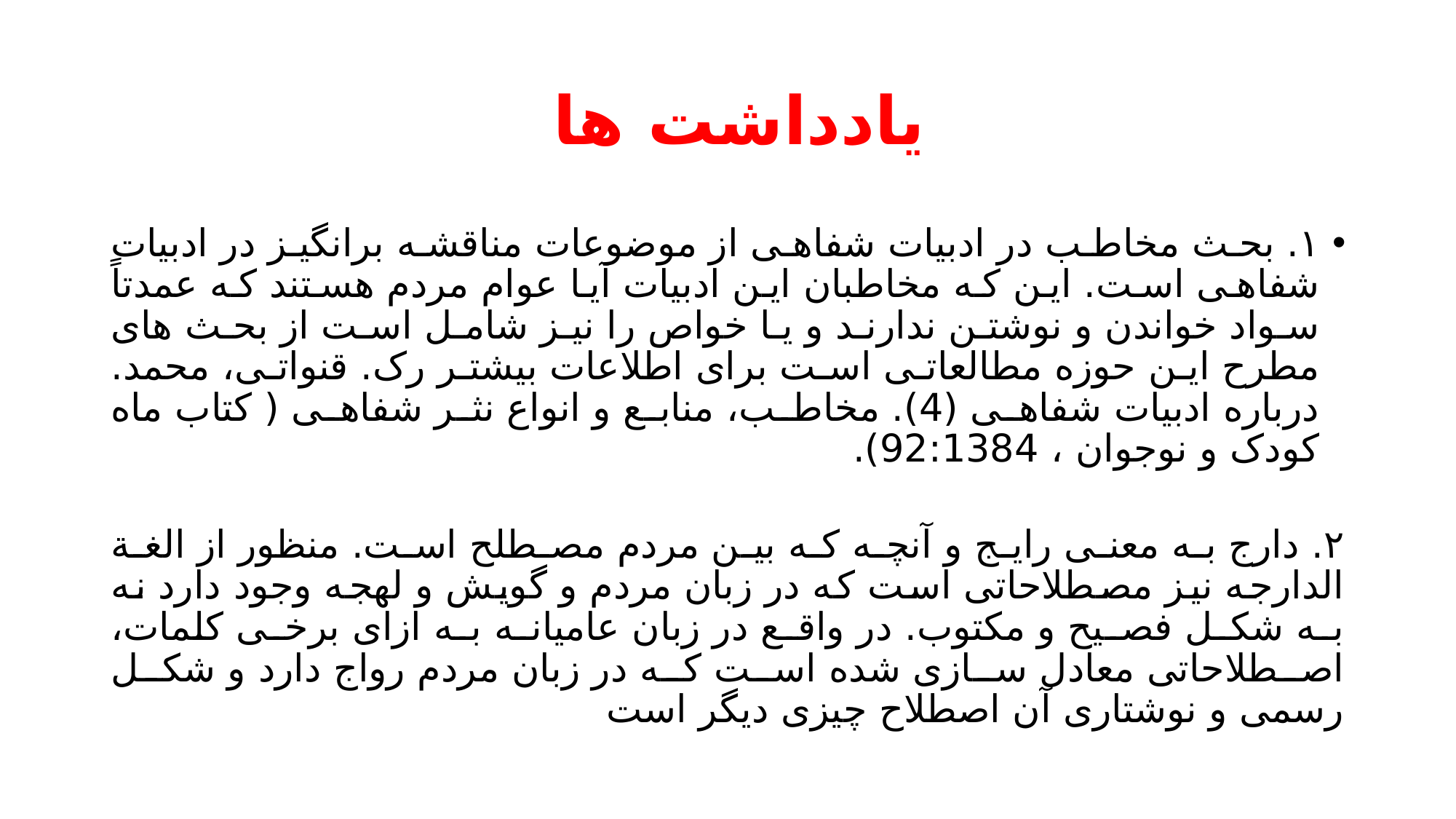

# یادداشت ها
۱. بحث مخاطب در ادبیات شفاهی از موضوعات مناقشه برانگیز در ادبیات شفاهی است. این که مخاطبان این ادبیات آیا عوام مردم هستند که عمدتاً سواد خواندن و نوشتن ندارند و یا خواص را نیز شامل است از بحث های مطرح این حوزه مطالعاتی است برای اطلاعات بیشتر رک. قنواتی، محمد. درباره ادبیات شفاهی (4). مخاطب، منابع و انواع نثر شفاهی ( کتاب ماه کودک و نوجوان ، 92:1384).
۲. دارج به معنی رایج و آنچه که بین مردم مصطلح است. منظور از الغة الدارجه نیز مصطلاحاتی است که در زبان مردم و گویش و لهجه وجود دارد نه به شکل فصیح و مکتوب. در واقع در زبان عامیانه به ازای برخی کلمات، اصطلاحاتی معادل سازی شده است که در زبان مردم رواج دارد و شکل رسمی و نوشتاری آن اصطلاح چیزی دیگر است